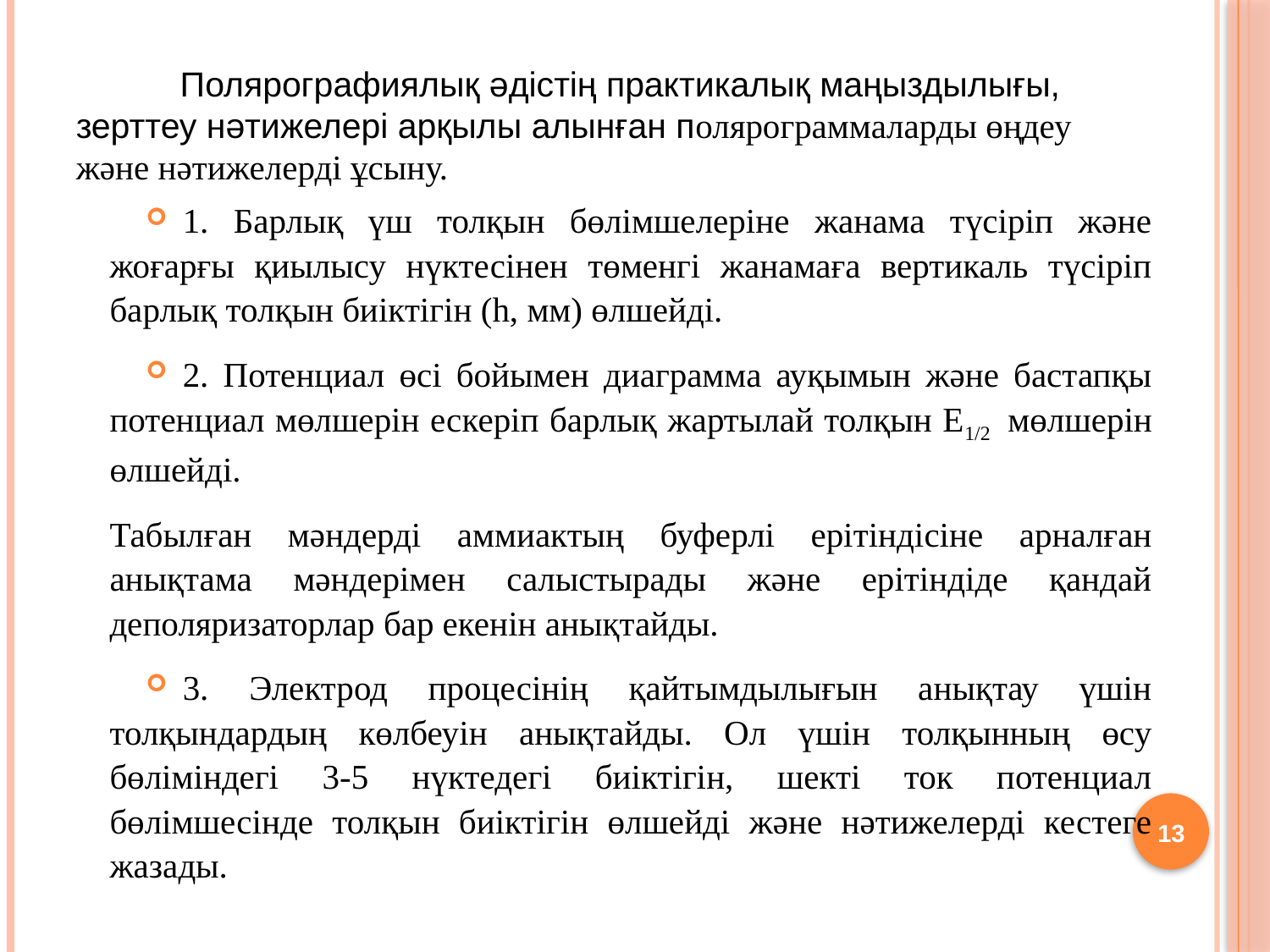

Полярографиялық әдістің практикалық маңыздылығы, зерттеу нәтижелері арқылы алынған полярограммаларды өңдеу және нәтижелердi ұсыну.
1. Барлық үш толқын бөлiмшелерiне жанама түсіріп және жоғарғы қиылысу нүктесiнен төменгi жанамаға вертикаль түсіріп барлық толқын биiктiгiн (h, мм) өлшейдi.
2. Потенциал өсi бойымен диаграмма ауқымын және бастапқы потенциал мөлшерiн ескеріп барлық жартылай толқын Е1/2  мөлшерін өлшейдi.
	Табылған мәндерді аммиактың буферлі ерiтiндісіне арналған анықтама мәндерімен салыстырады және ерiтiндiде қандай деполяризаторлар бар екенін анықтайды.
3. Электрод процесiнің қайтымдылығын анықтау үшiн толқындардың көлбеуiн анықтайды. Ол үшiн толқынның өсу бөлiміндегі 3-5 нүктедегi биiктiгiн, шектi ток потенциал бөлiмшесiнде толқын биiктiгін өлшейдi және нәтижелердi кестеге жазады.

13